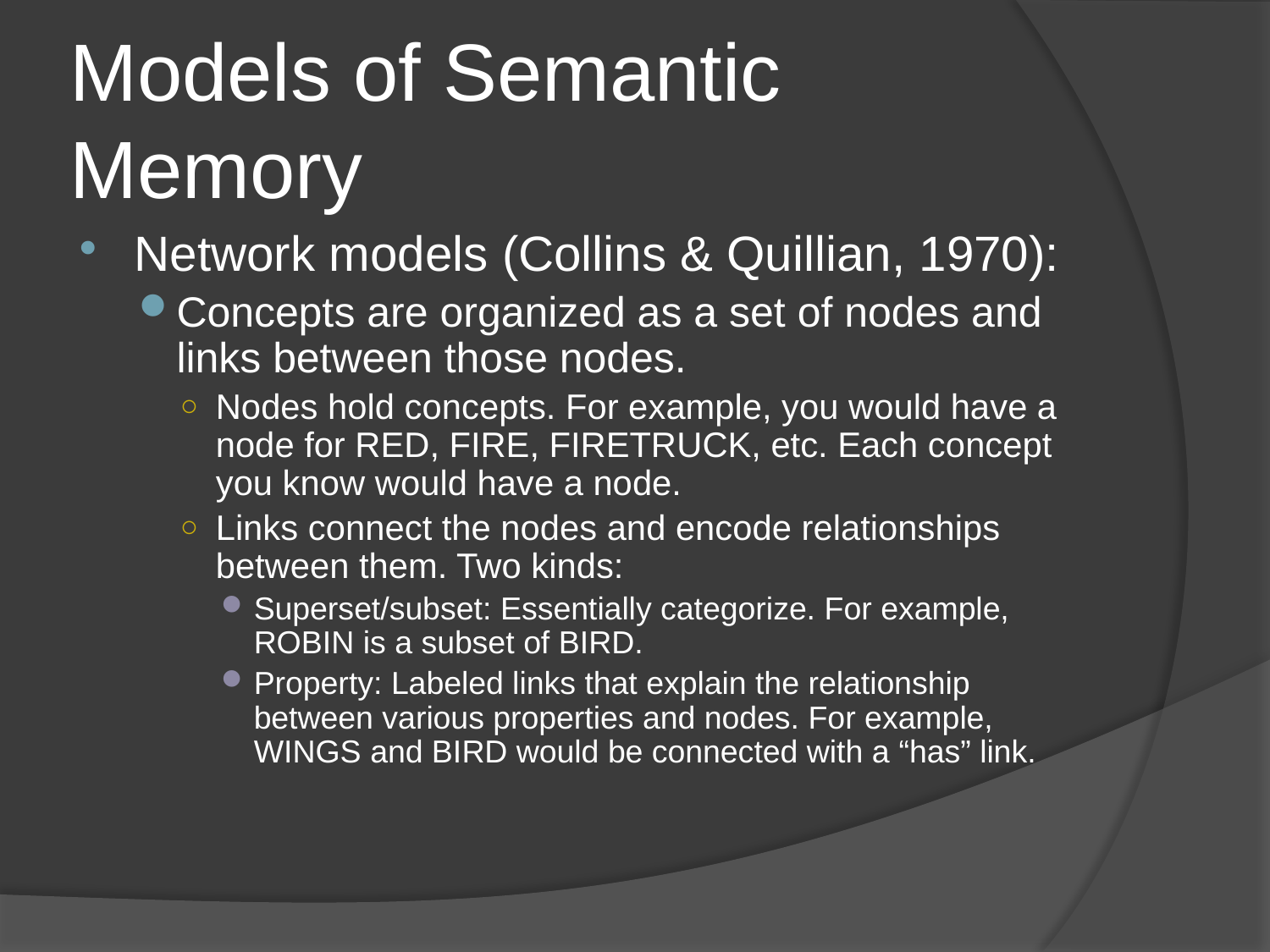

# Models of Semantic Memory
Network models (Collins & Quillian, 1970):
Concepts are organized as a set of nodes and links between those nodes.
Nodes hold concepts. For example, you would have a node for RED, FIRE, FIRETRUCK, etc. Each concept you know would have a node.
Links connect the nodes and encode relationships between them. Two kinds:
Superset/subset: Essentially categorize. For example, ROBIN is a subset of BIRD.
Property: Labeled links that explain the relationship between various properties and nodes. For example, WINGS and BIRD would be connected with a “has” link.